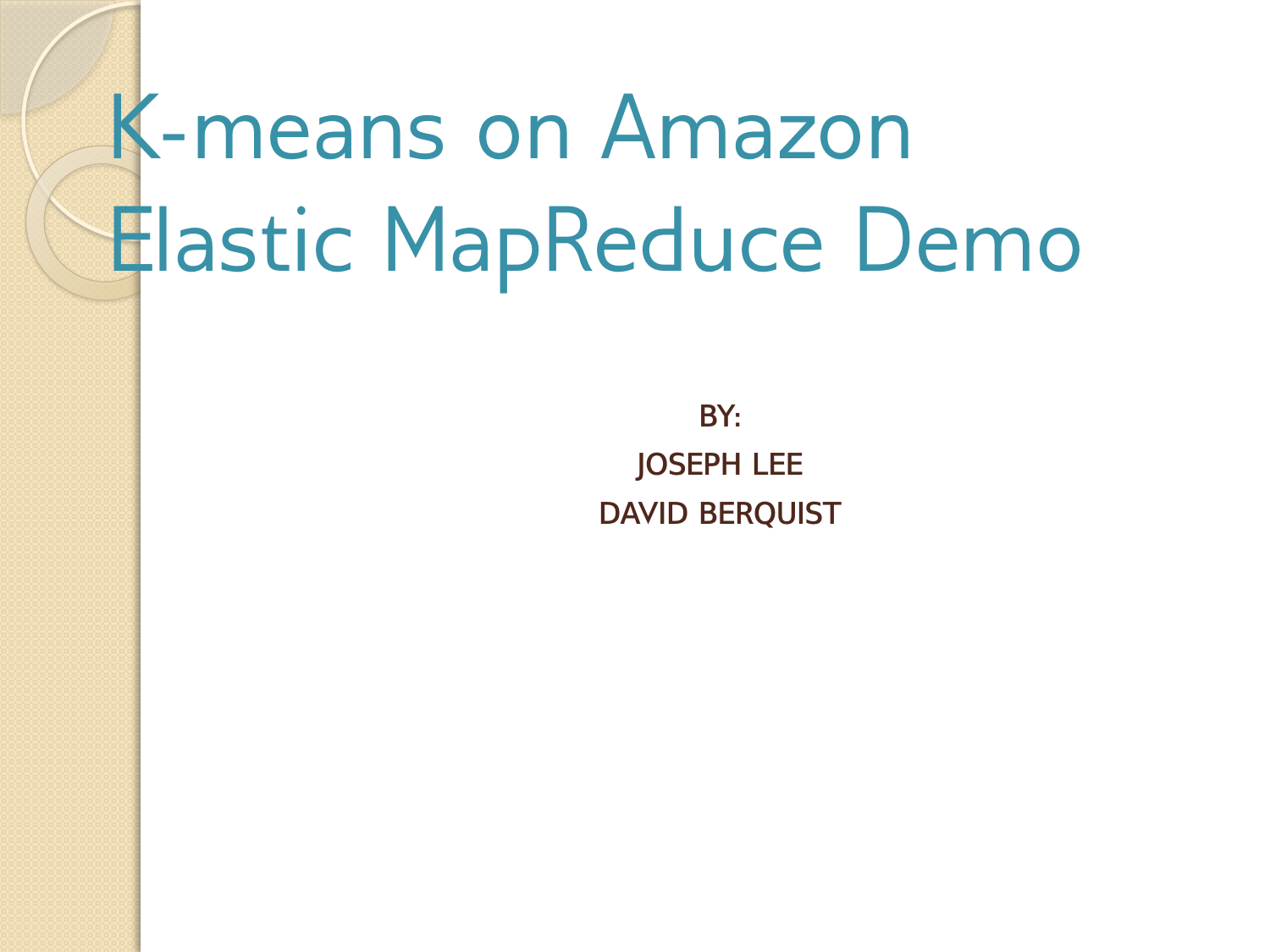

K-means on Amazon Elastic MapReduce Demo
BY:
JOSEPH LEE
DAVID BERQUIST